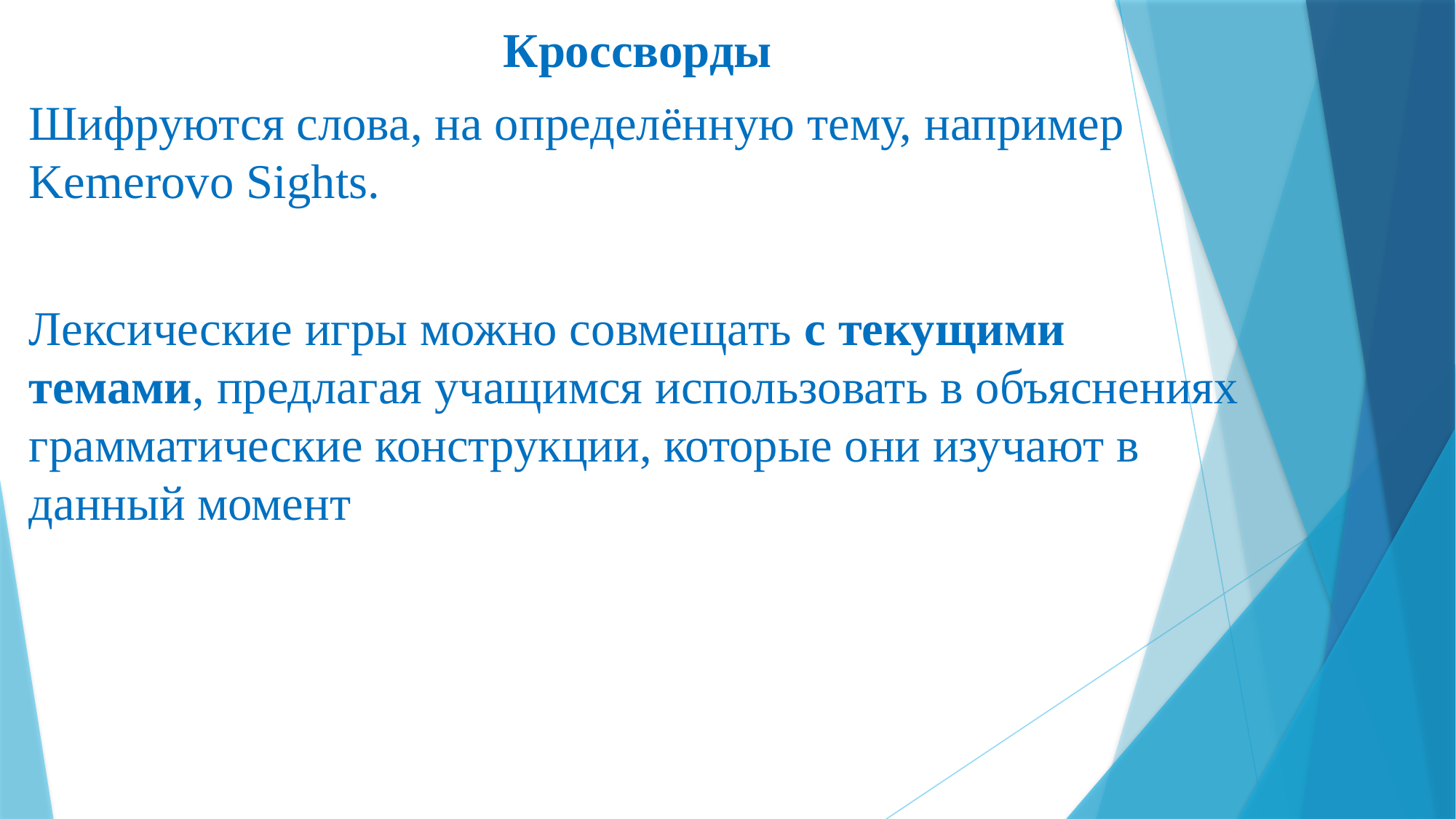

Кроссворды
Шифруются слова, на определённую тему, например Kemerovo Sights.

Лексические игры можно совмещать с текущими темами, предлагая учащимся использовать в объяснениях грамматические конструкции, которые они изучают в данный момент